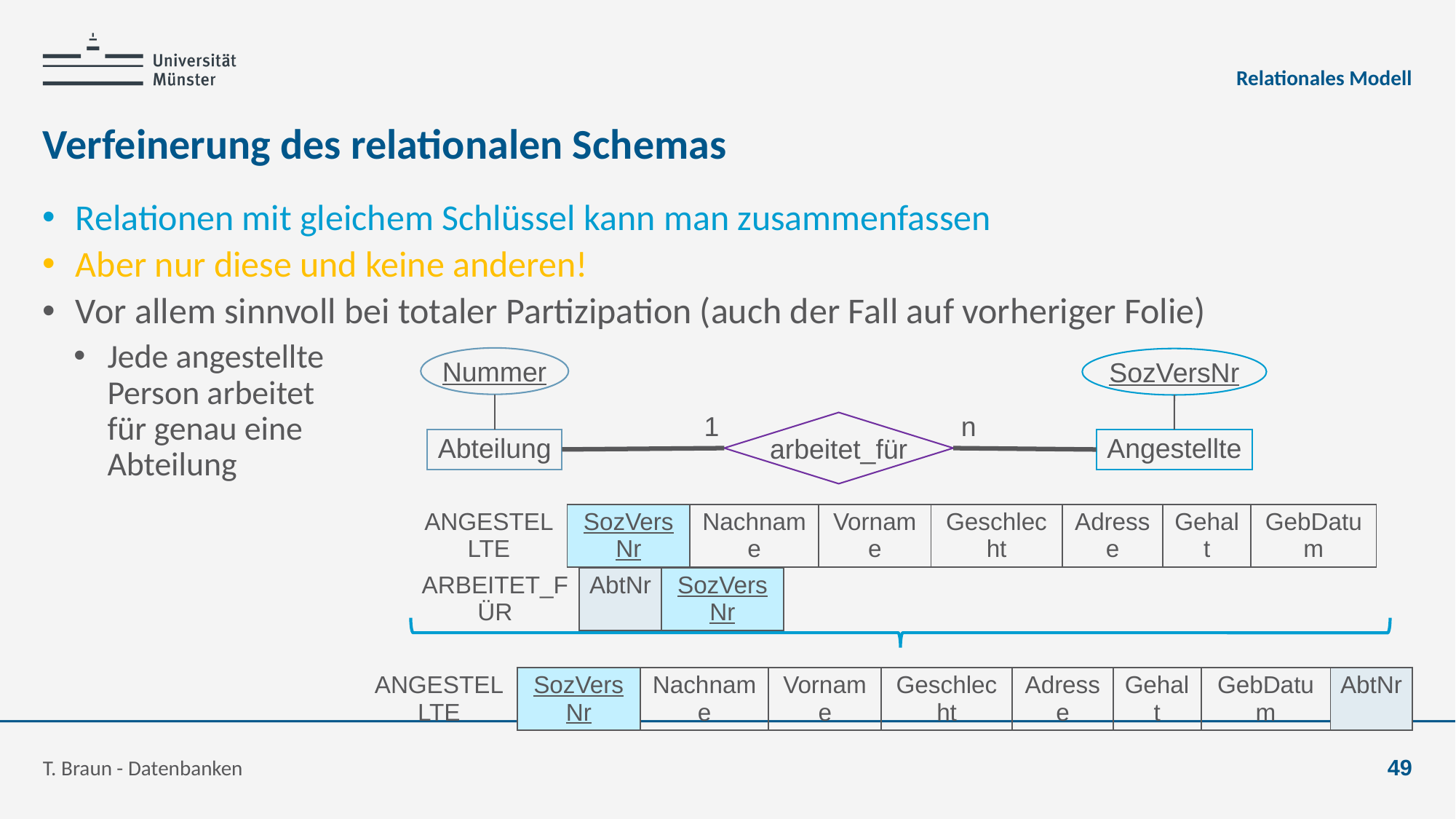

Relationales Modell
# Verfeinerung des relationalen Schemas

Relationen mit gleichem Schlüssel kann man zusammenfassen
Aber nur diese und keine anderen!
Vor allem sinnvoll bei totaler Partizipation (auch der Fall auf vorheriger Folie)
Jede angestellte
Person arbeitet
für genau eine
Abteilung

Nummer
SozVersNr
n
1
arbeitet_für
Abteilung
Angestellte
| ANGESTELLTE | SozVersNr | Nachname | Vorname | Geschlecht | Adresse | Gehalt | GebDatum |
| --- | --- | --- | --- | --- | --- | --- | --- |
| ARBEITET\_FÜR | AbtNr | SozVersNr |
| --- | --- | --- |
| ANGESTELLTE | SozVersNr | Nachname | Vorname | Geschlecht | Adresse | Gehalt | GebDatum | AbtNr |
| --- | --- | --- | --- | --- | --- | --- | --- | --- |
T. Braun - Datenbanken
49